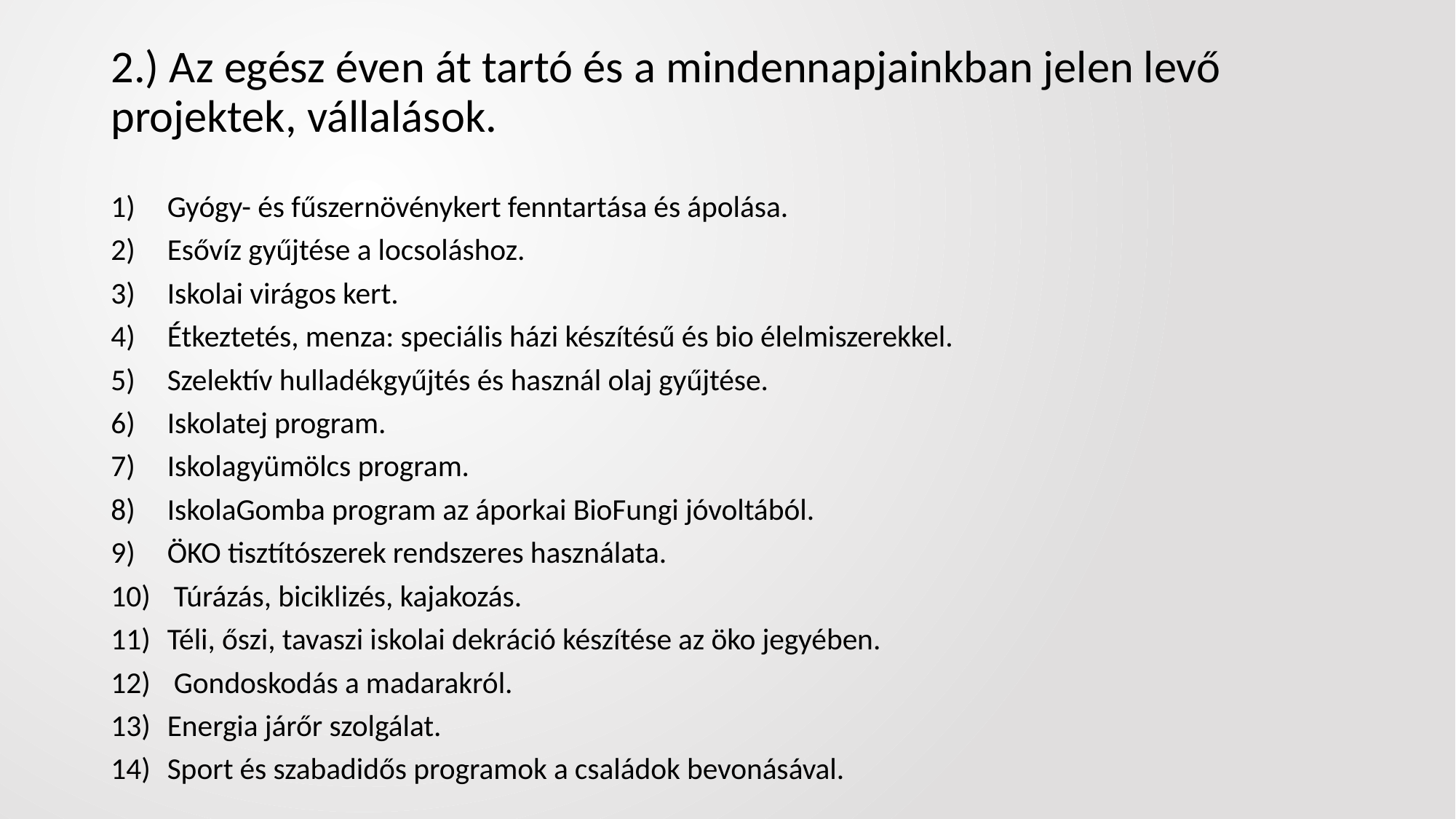

# 2.) Az egész éven át tartó és a mindennapjainkban jelen levő projektek, vállalások.
Gyógy- és fűszernövénykert fenntartása és ápolása.
Esővíz gyűjtése a locsoláshoz.
Iskolai virágos kert.
Étkeztetés, menza: speciális házi készítésű és bio élelmiszerekkel.
Szelektív hulladékgyűjtés és használ olaj gyűjtése.
Iskolatej program.
Iskolagyümölcs program.
IskolaGomba program az áporkai BioFungi jóvoltából.
ÖKO tisztítószerek rendszeres használata.
 Túrázás, biciklizés, kajakozás.
Téli, őszi, tavaszi iskolai dekráció készítése az öko jegyében.
 Gondoskodás a madarakról.
Energia járőr szolgálat.
Sport és szabadidős programok a családok bevonásával.